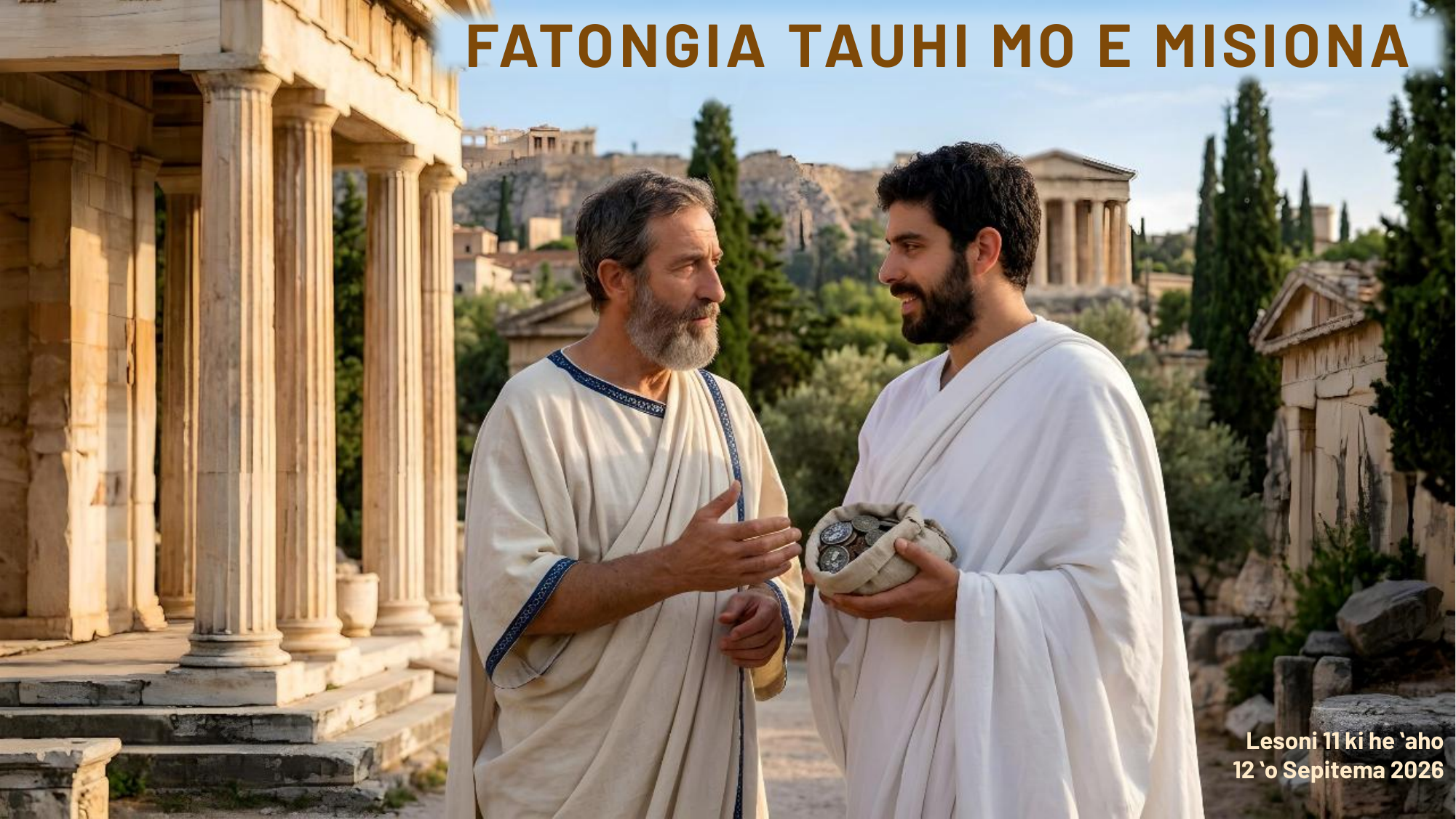

FATONGIA TAUHI MO E MISIONA
Lesoni 11 ki he ʻaho 12 ʻo Sepitema 2026